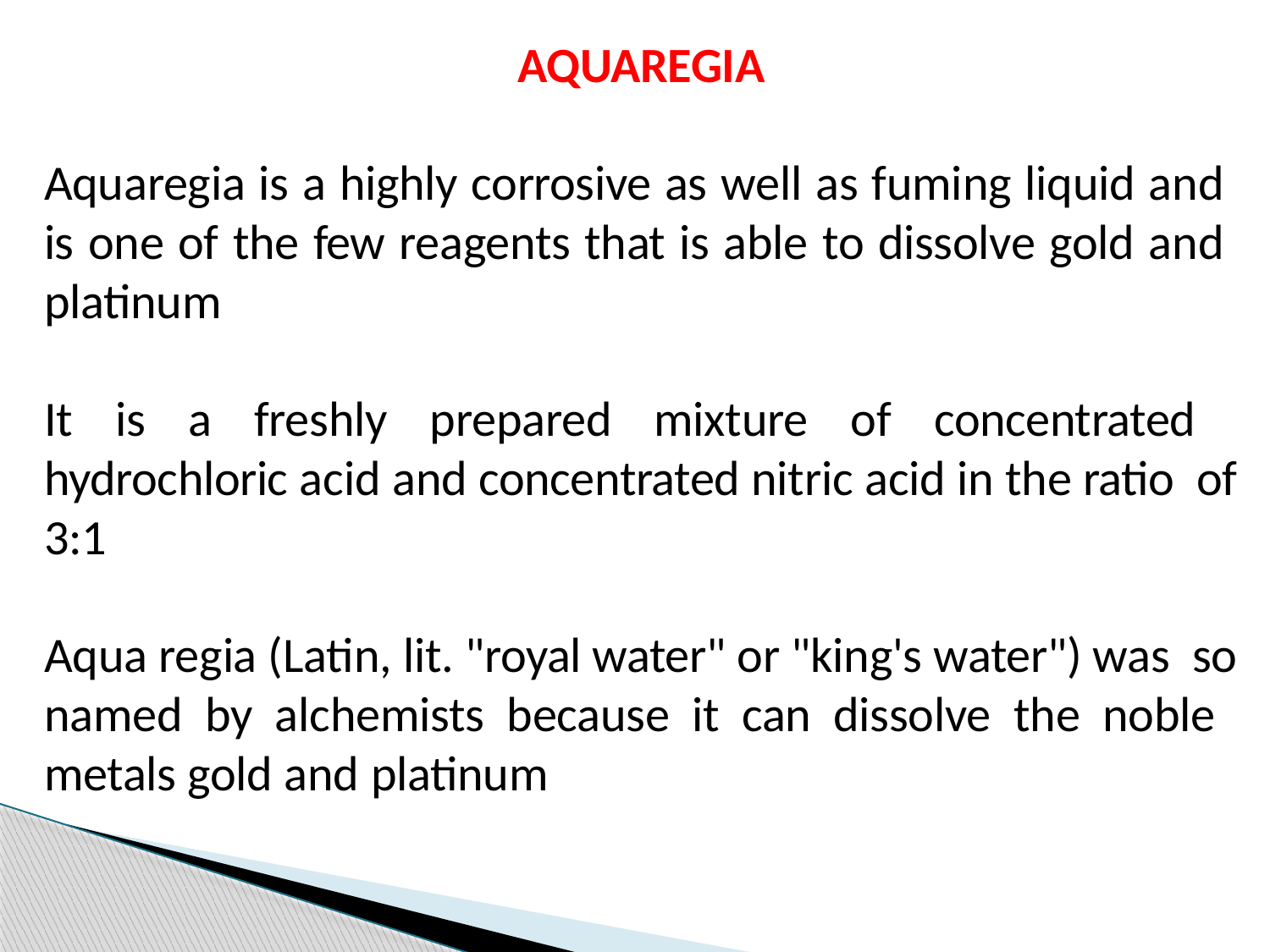

AQUAREGIA

Aquaregia is a highly corrosive as well as fuming liquid and  is one of the few reagents that is able to dissolve gold and  platinum

It is a freshly prepared mixture of concentrated  hydrochloric acid and concentrated nitric acid in the ratio  of 3:1

Aqua regia (Latin, lit. "royal water" or "king's water") was  so named by alchemists because it can dissolve the noble  metals gold and platinum